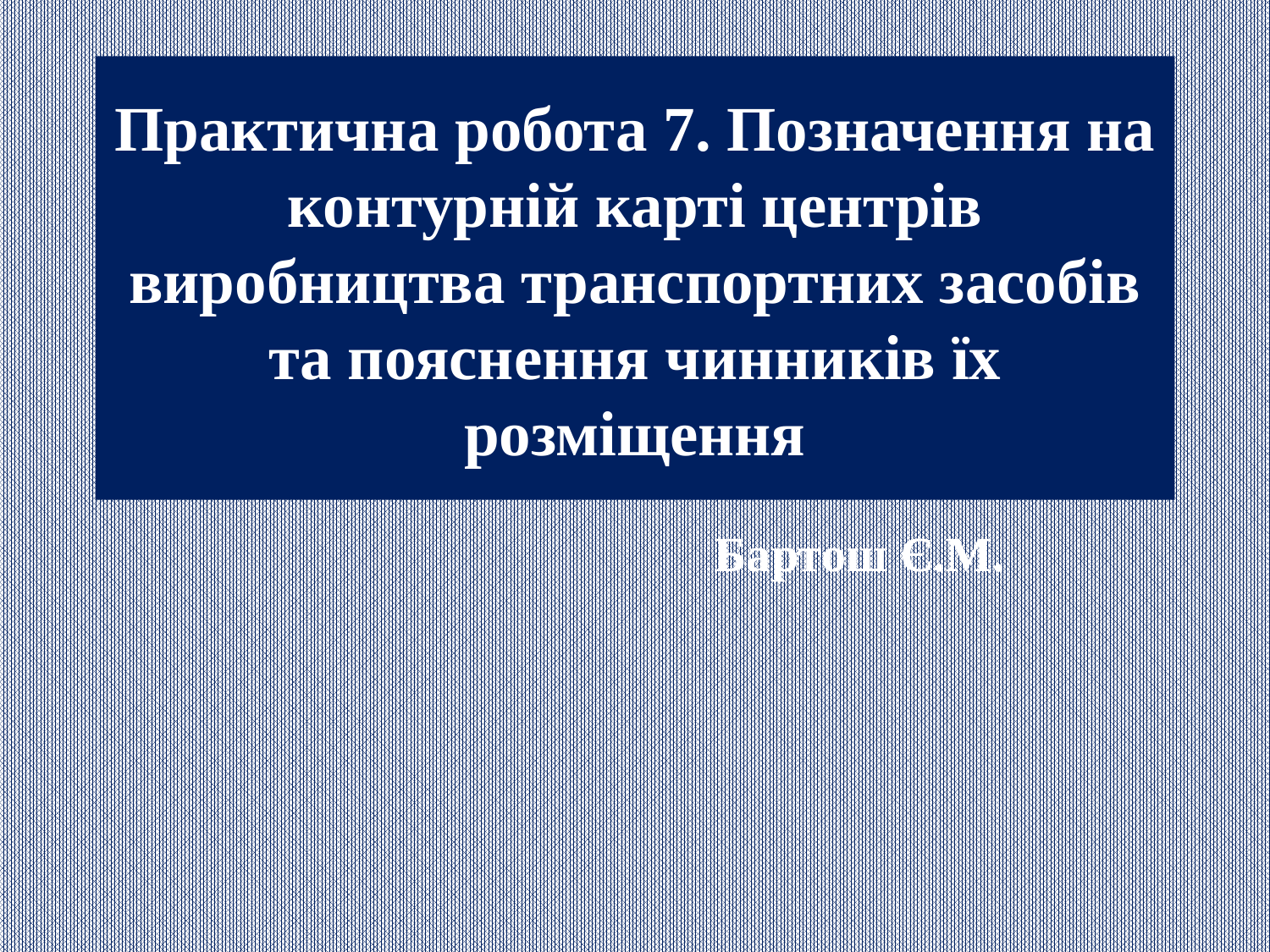

# Практична робота 7. Позначення на контурній карті центрів виробництва транспортних засобів та пояснення чинників їх розміщення
Бартош Є.М.